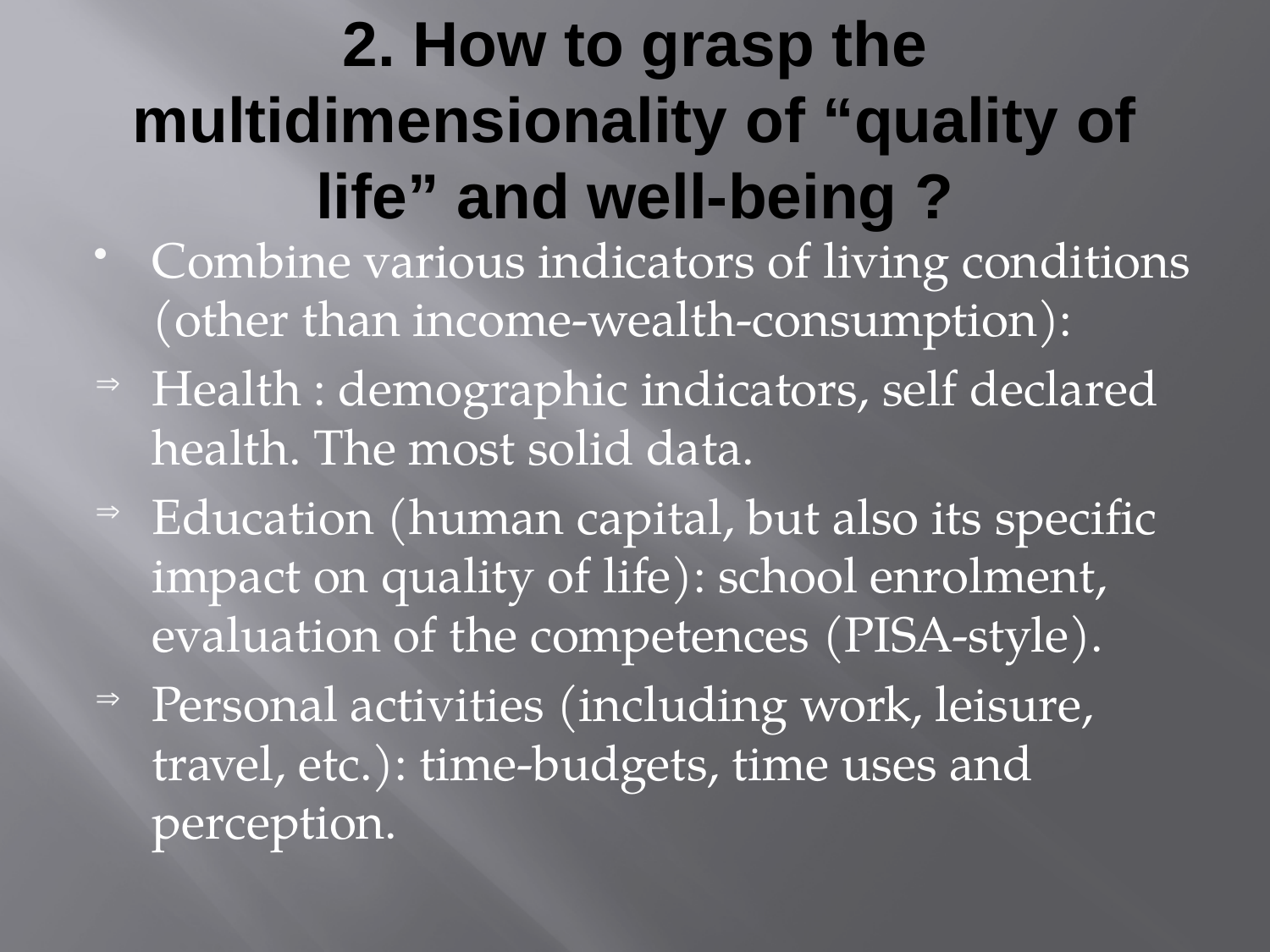

# 2. How to grasp the multidimensionality of “quality of life” and well-being ?
Combine various indicators of living conditions (other than income-wealth-consumption):
Health : demographic indicators, self declared health. The most solid data.
Education (human capital, but also its specific impact on quality of life): school enrolment, evaluation of the competences (PISA-style).
Personal activities (including work, leisure, travel, etc.): time-budgets, time uses and perception.